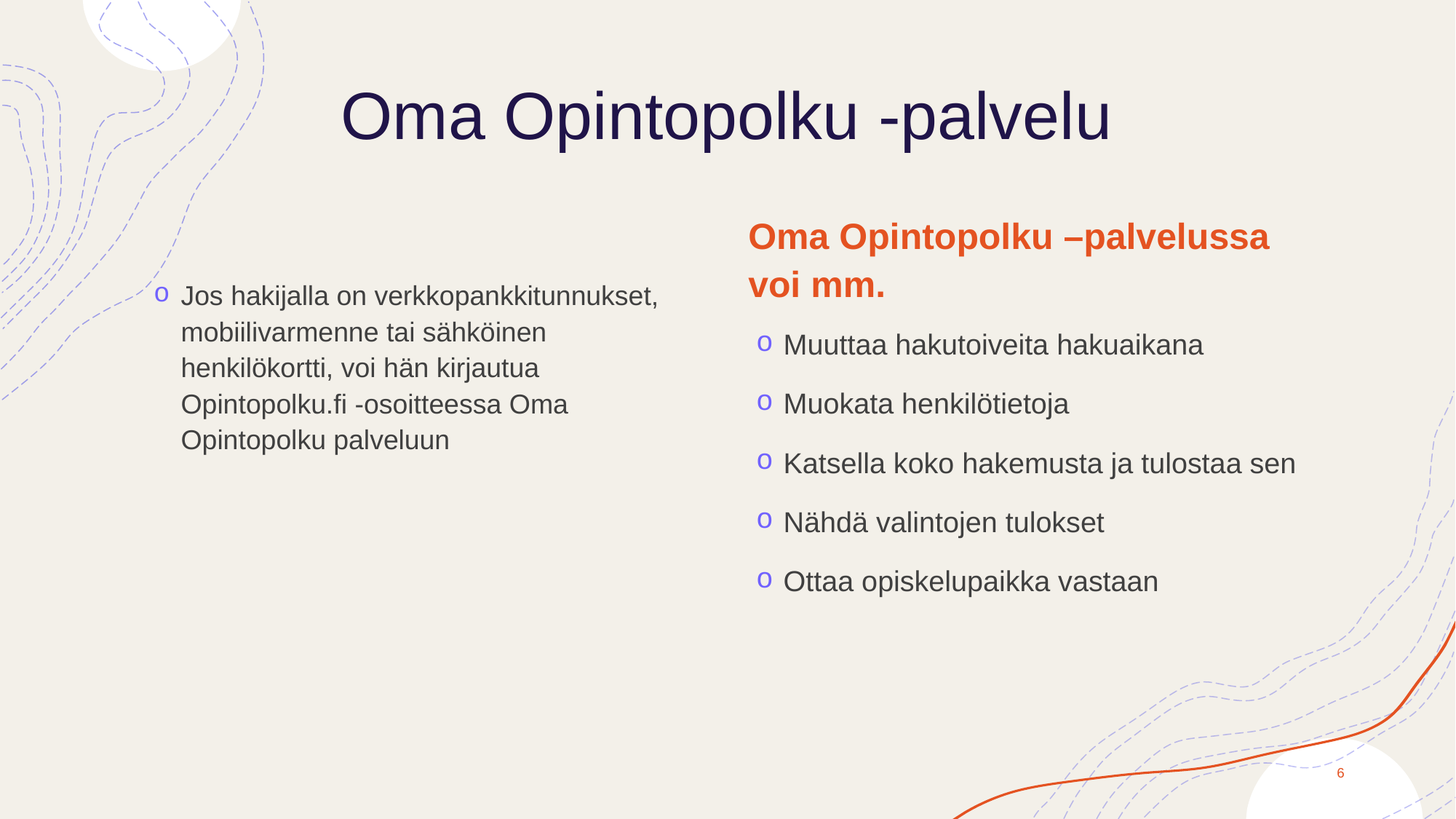

# Oma Opintopolku -palvelu
Oma Opintopolku –palvelussa voi mm.
Jos hakijalla on verkkopankkitunnukset, mobiilivarmenne tai sähköinen henkilökortti, voi hän kirjautua Opintopolku.fi -osoitteessa Oma Opintopolku palveluun
Muuttaa hakutoiveita hakuaikana
Muokata henkilötietoja
Katsella koko hakemusta ja tulostaa sen
Nähdä valintojen tulokset
Ottaa opiskelupaikka vastaan

6